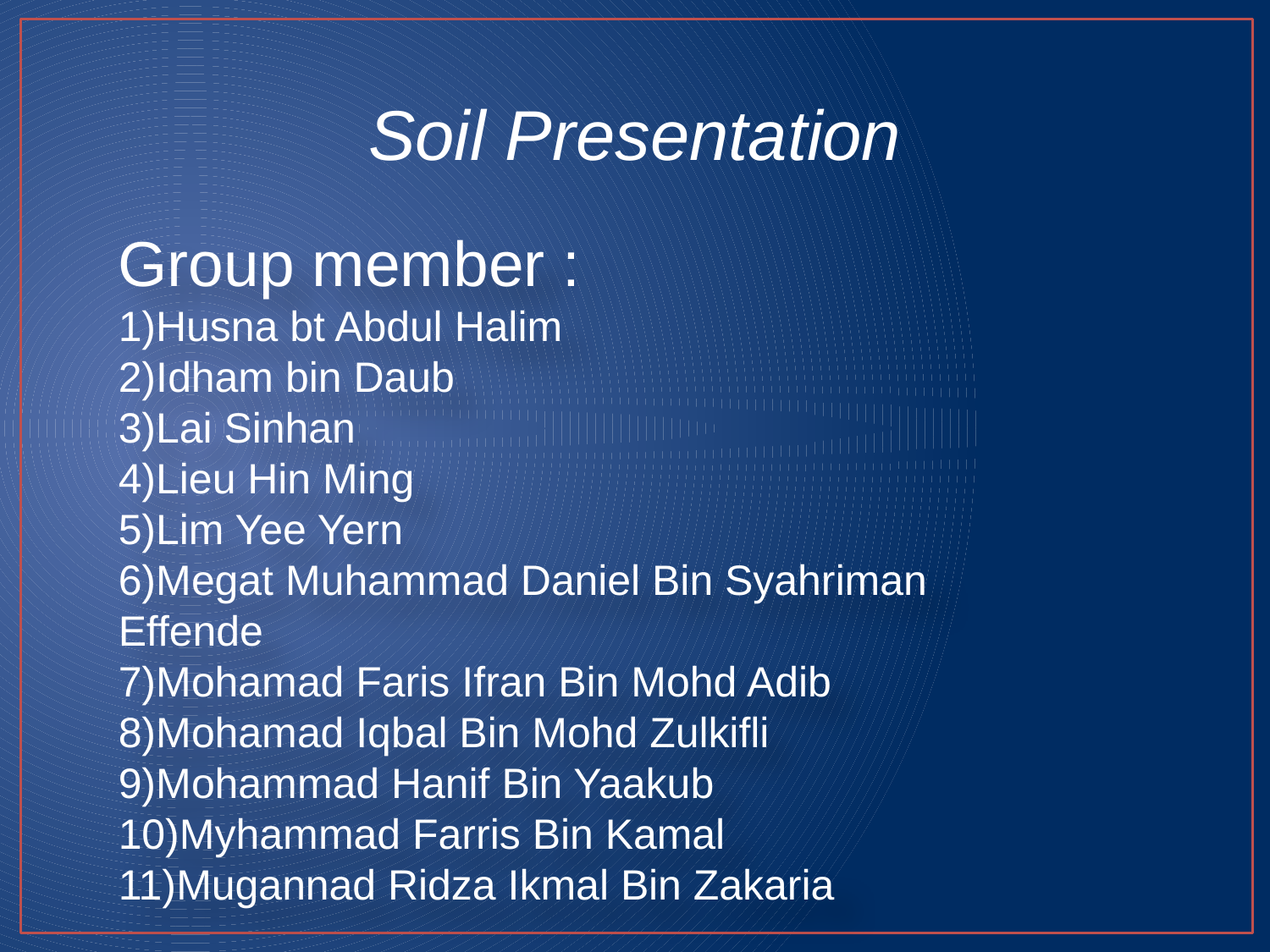

Soil Presentation
Group member :
1)Husna bt Abdul Halim
2)Idham bin Daub
3)Lai Sinhan
4)Lieu Hin Ming
5)Lim Yee Yern
6)Megat Muhammad Daniel Bin Syahriman Effende
7)Mohamad Faris Ifran Bin Mohd Adib
8)Mohamad Iqbal Bin Mohd Zulkifli
9)Mohammad Hanif Bin Yaakub
10)Myhammad Farris Bin Kamal
11)Mugannad Ridza Ikmal Bin Zakaria